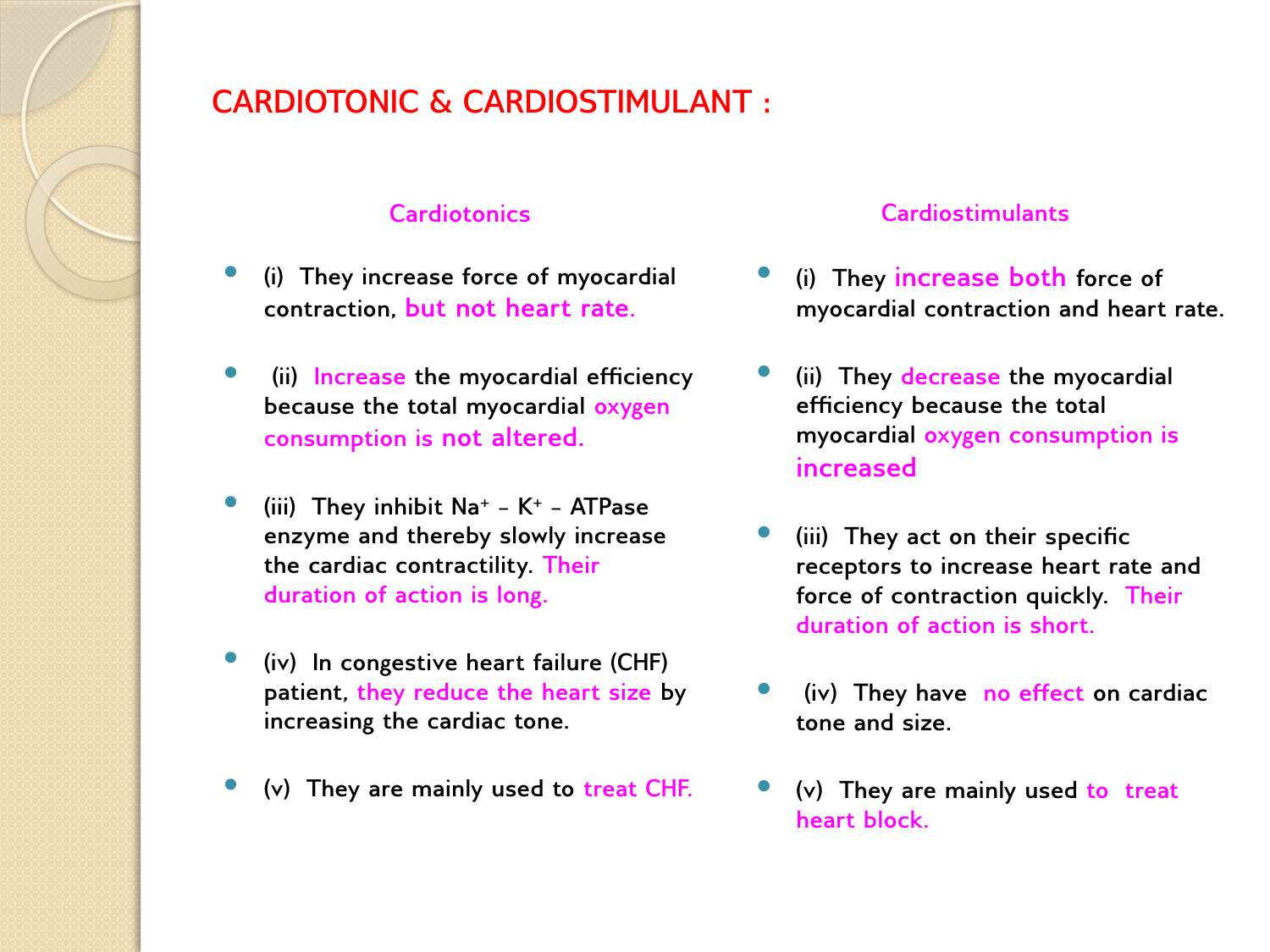

# CARDIOTONIC & CARDIOSTIMULANT :
                           Cardiotonics

(i)  They increase force of myocardial con­traction, but not heart rate.

 (ii)  Increase the myocardial efficiency be­cause the total myocardial oxygen con­sumption is not altered.

(iii)  They inhibit Na+ – K+ – ATPase enzyme and thereby slowly increase the cardiac contractility. Their duration of action is long.

(iv)  In congestive heart failure (CHF) patient, they reduce the heart size by increasing the cardiac tone.

(v)  They are mainly used to treat CHF.

                     Cardiostimulants

(i)  They increase both force of  myocardial contraction and heart rate.

(ii)  They decrease the myocardial efficiency because the total myocardial oxygen consumption is  increased

(iii)  They act on their specific receptors to increase heart rate and force of contrac­tion quickly.  Their duration of action is short.

 (iv)  They have  no effect on cardiac tone and size.

(v)  They are mainly used to  treat heart block.